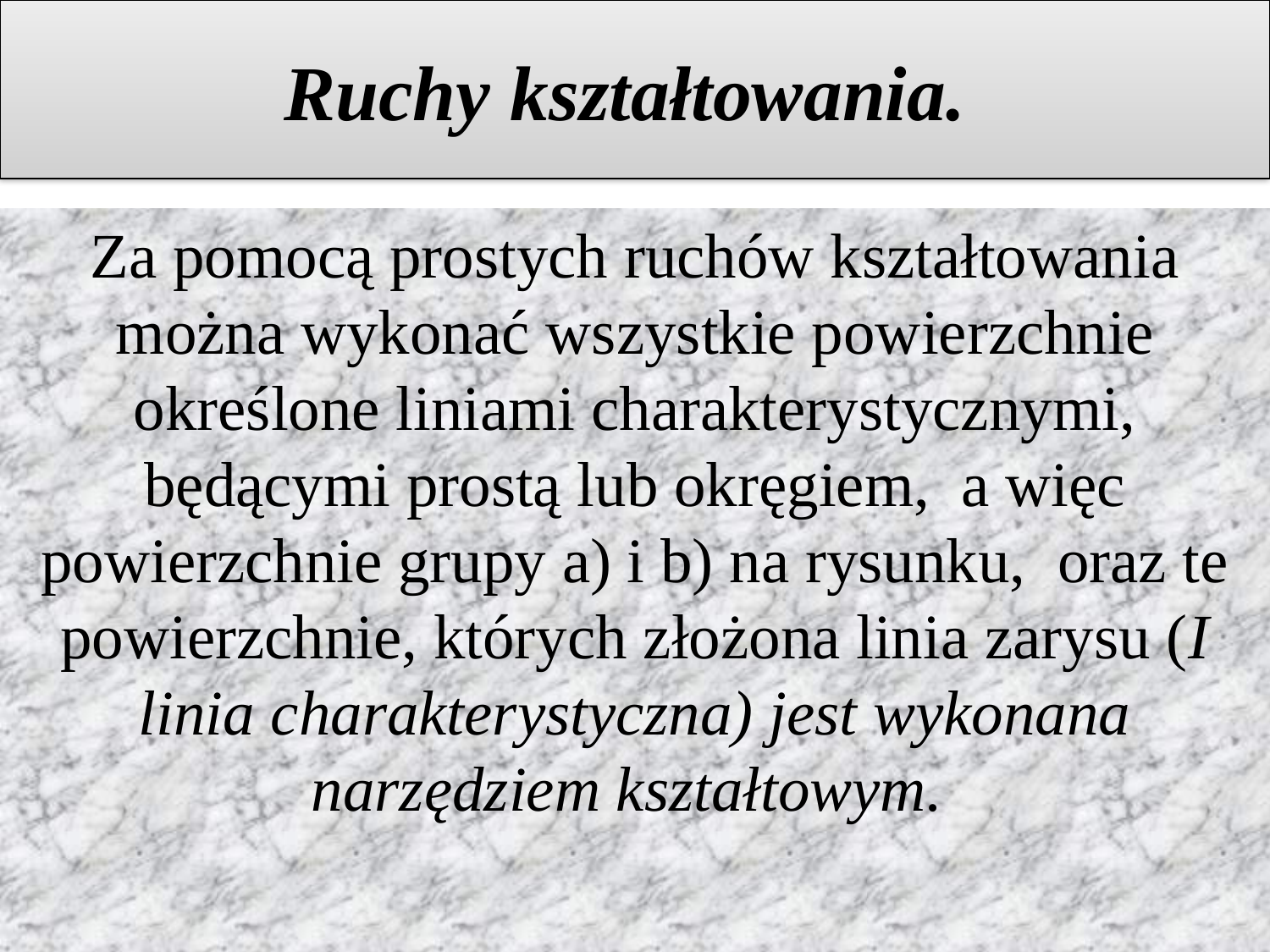

# Ruchy kształtowania.
Za pomocą prostych ruchów kształtowania można wykonać wszystkie powierzchnie określone liniami charakterystycznymi, będącymi prostą lub okręgiem,  a więc powierzchnie grupy a) i b) na rysunku,  oraz te powierzchnie, których złożona linia zarysu (I linia charakterystyczna) jest wykonana narzędziem kształtowym.